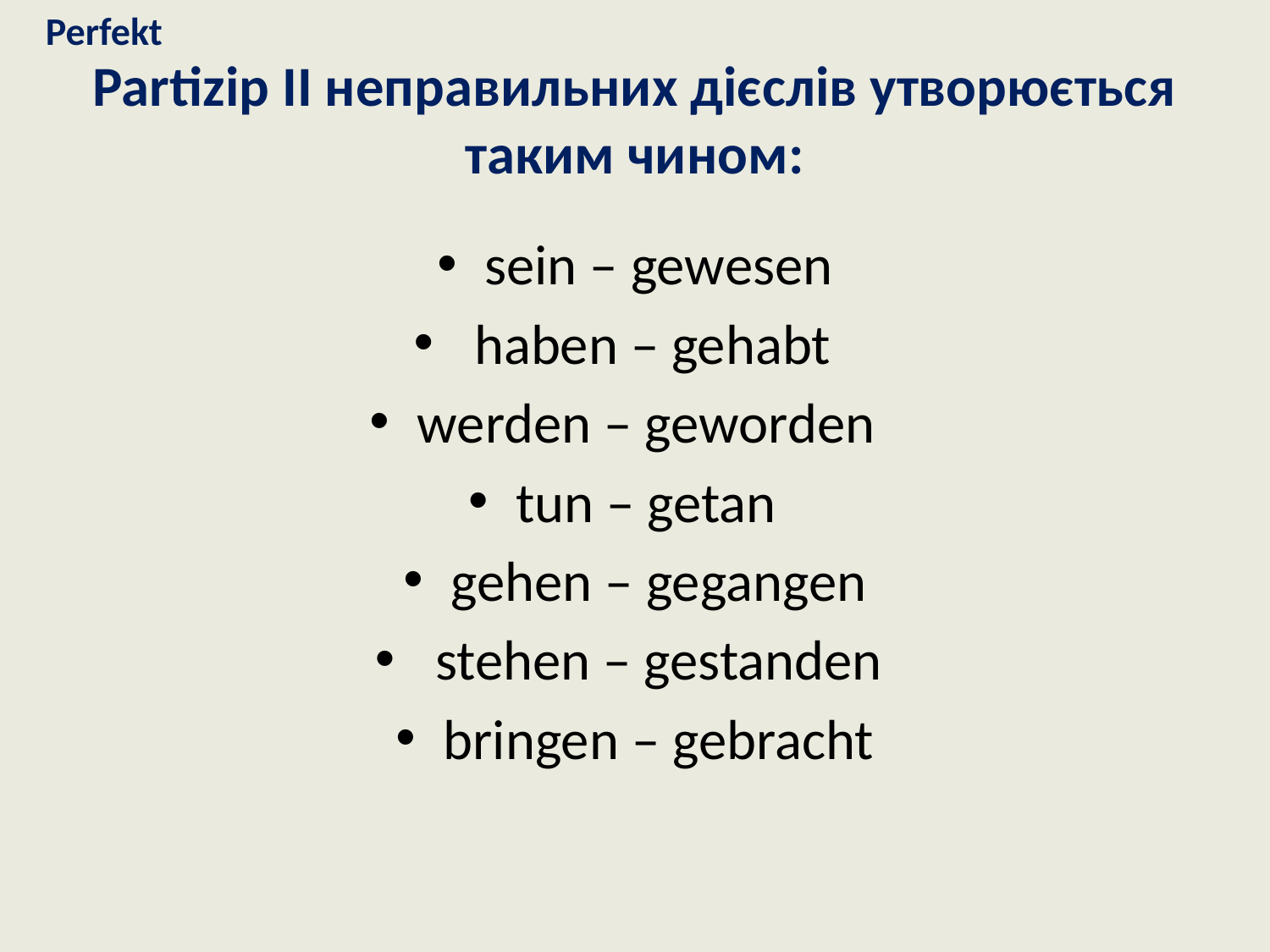

Perfekt
# Partizip II неправильних дієслів утворюється таким чином:
sein – gewesen
 haben – gehabt
werden – geworden
tun – getan
gehen – gegangen
 stehen – gestanden
bringen – gebracht